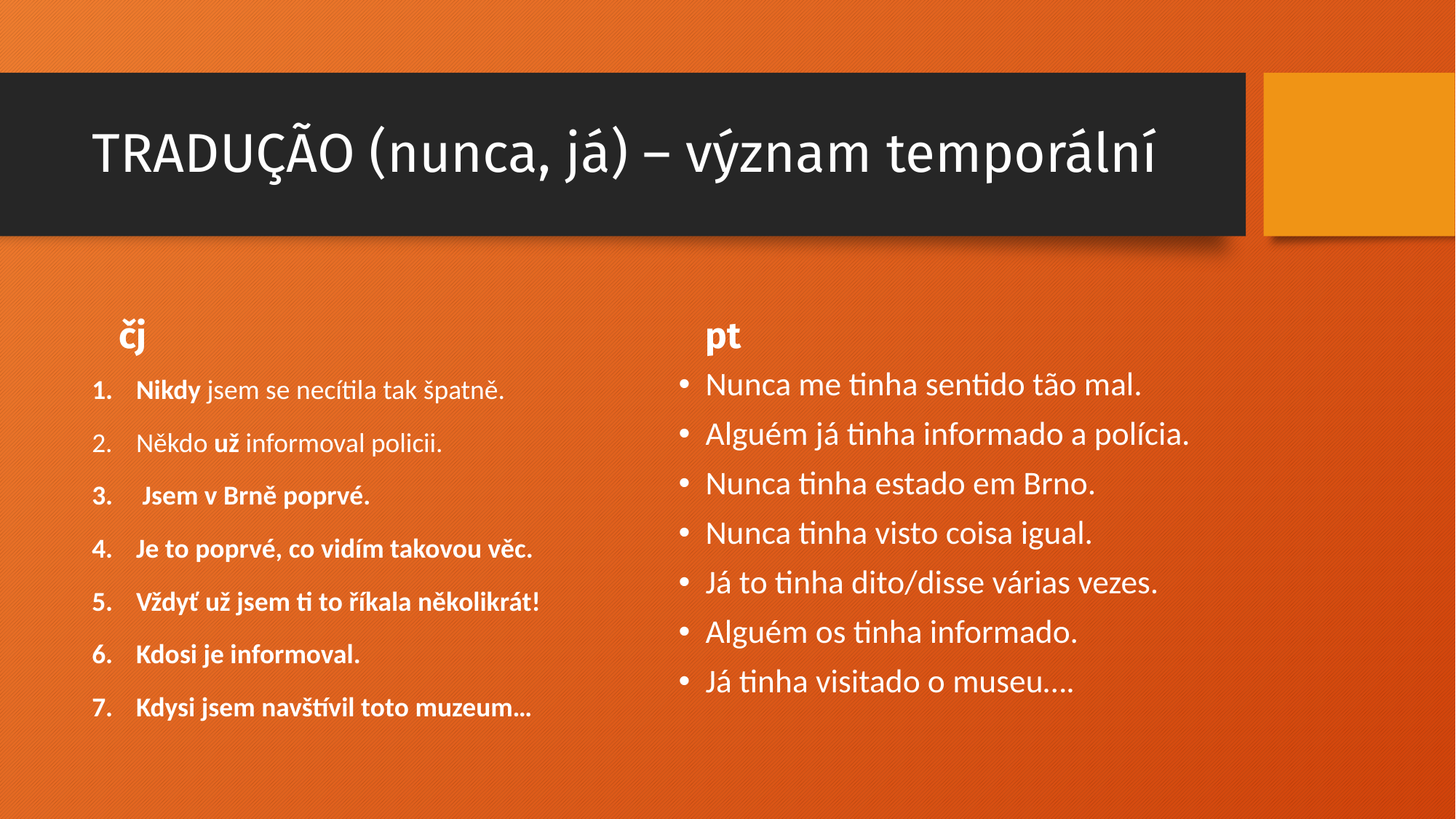

# TRADUÇÃO (nunca, já) – význam temporální
čj
pt
Nikdy jsem se necítila tak špatně.
Někdo už informoval policii.
 Jsem v Brně poprvé.
Je to poprvé, co vidím takovou věc.
Vždyť už jsem ti to říkala několikrát!
Kdosi je informoval.
Kdysi jsem navštívil toto muzeum…

Nunca me tinha sentido tão mal.
Alguém já tinha informado a polícia.
Nunca tinha estado em Brno.
Nunca tinha visto coisa igual.
Já to tinha dito/disse várias vezes.
Alguém os tinha informado.
Já tinha visitado o museu….